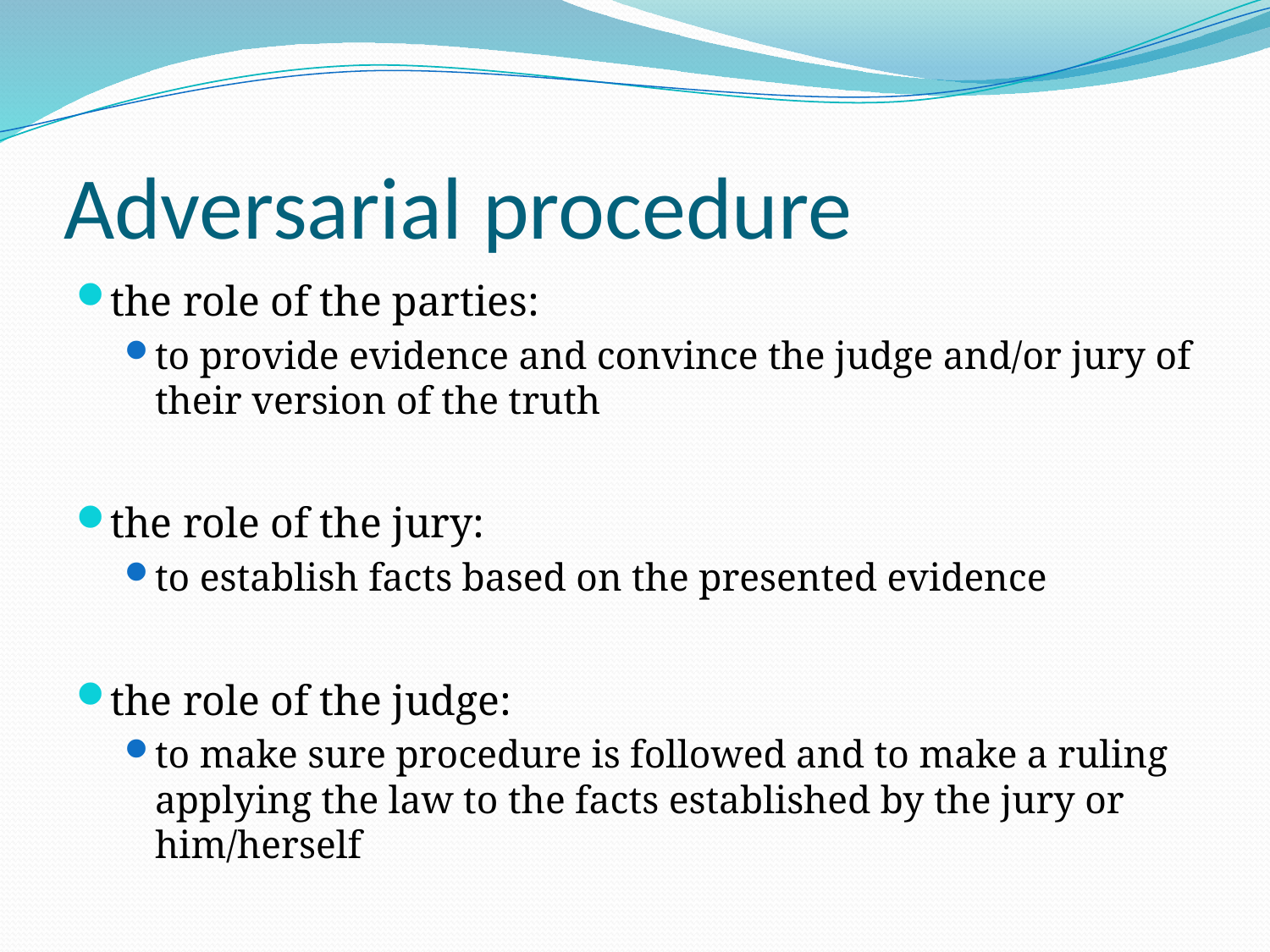

# Adversarial procedure
the role of the parties:
to provide evidence and convince the judge and/or jury of their version of the truth

the role of the jury:
to establish facts based on the presented evidence

the role of the judge:
to make sure procedure is followed and to make a ruling applying the law to the facts established by the jury or him/herself